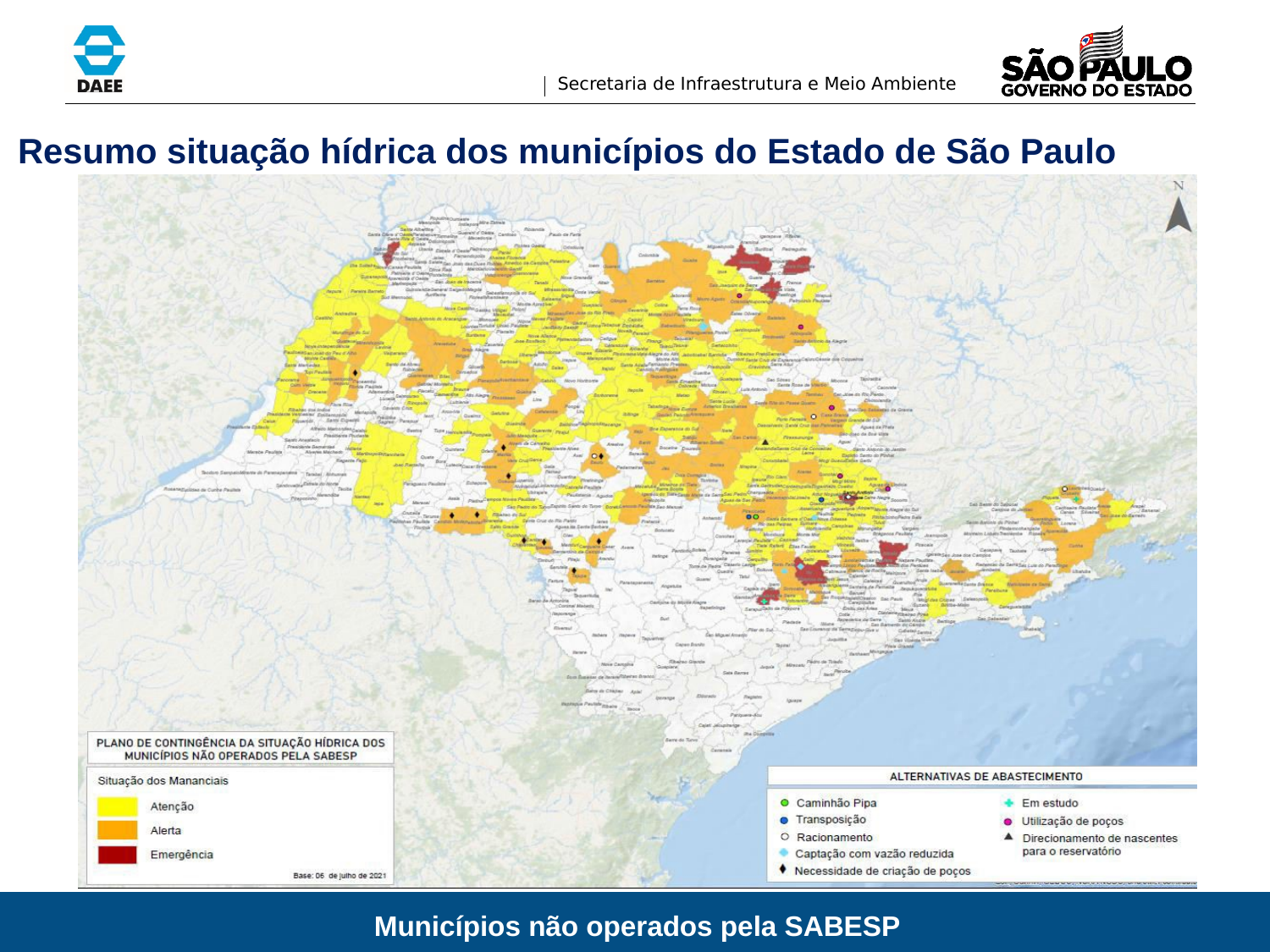

Resumo situação hídrica dos municípios do Estado de São Paulo

Municípios não operados pela SABESP